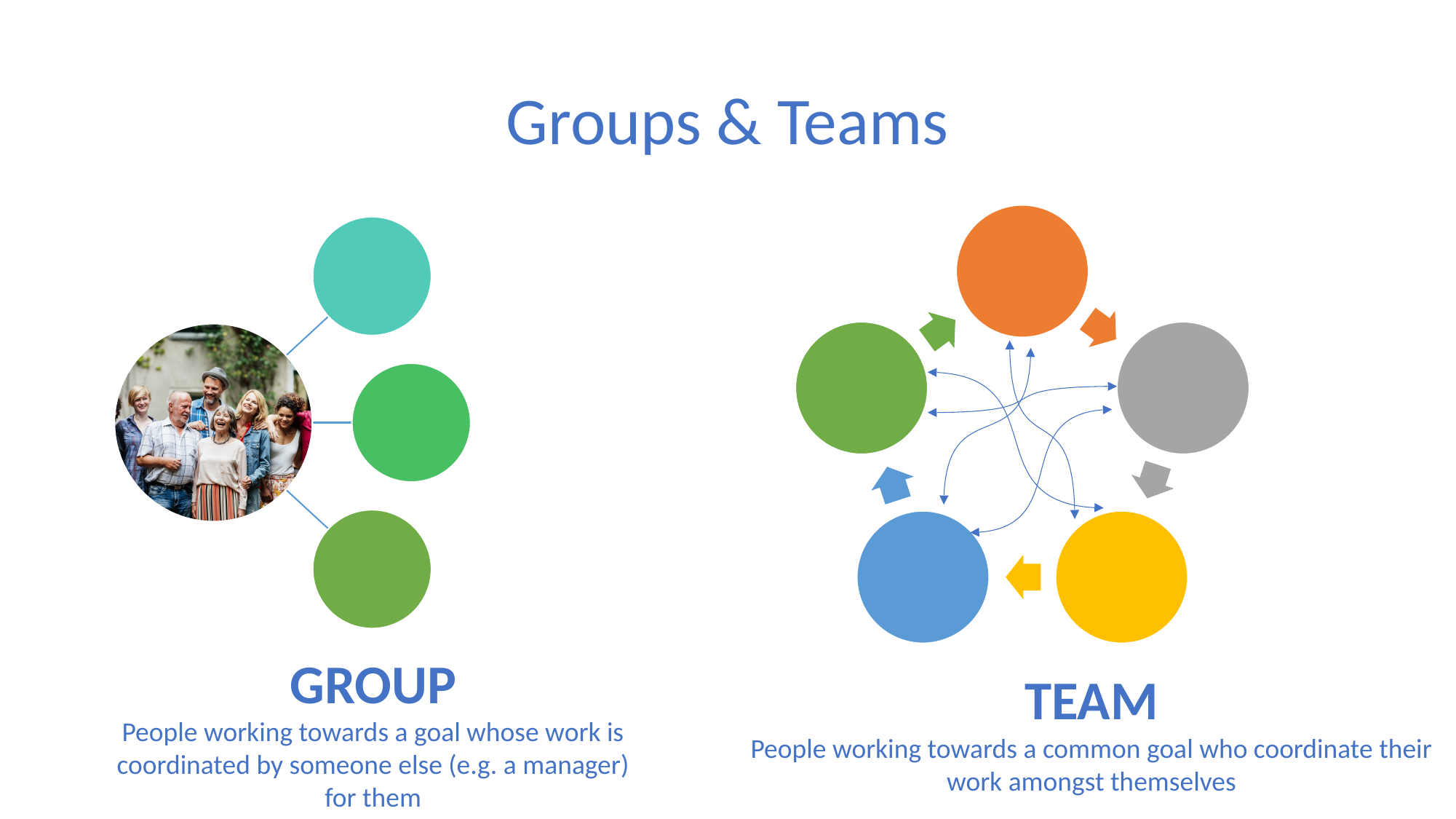

# Groups & Teams

GROUP
People working towards a goal whose work is coordinated by someone else (e.g. a manager) for them
TEAM
People working towards a common goal who coordinate their work amongst themselves